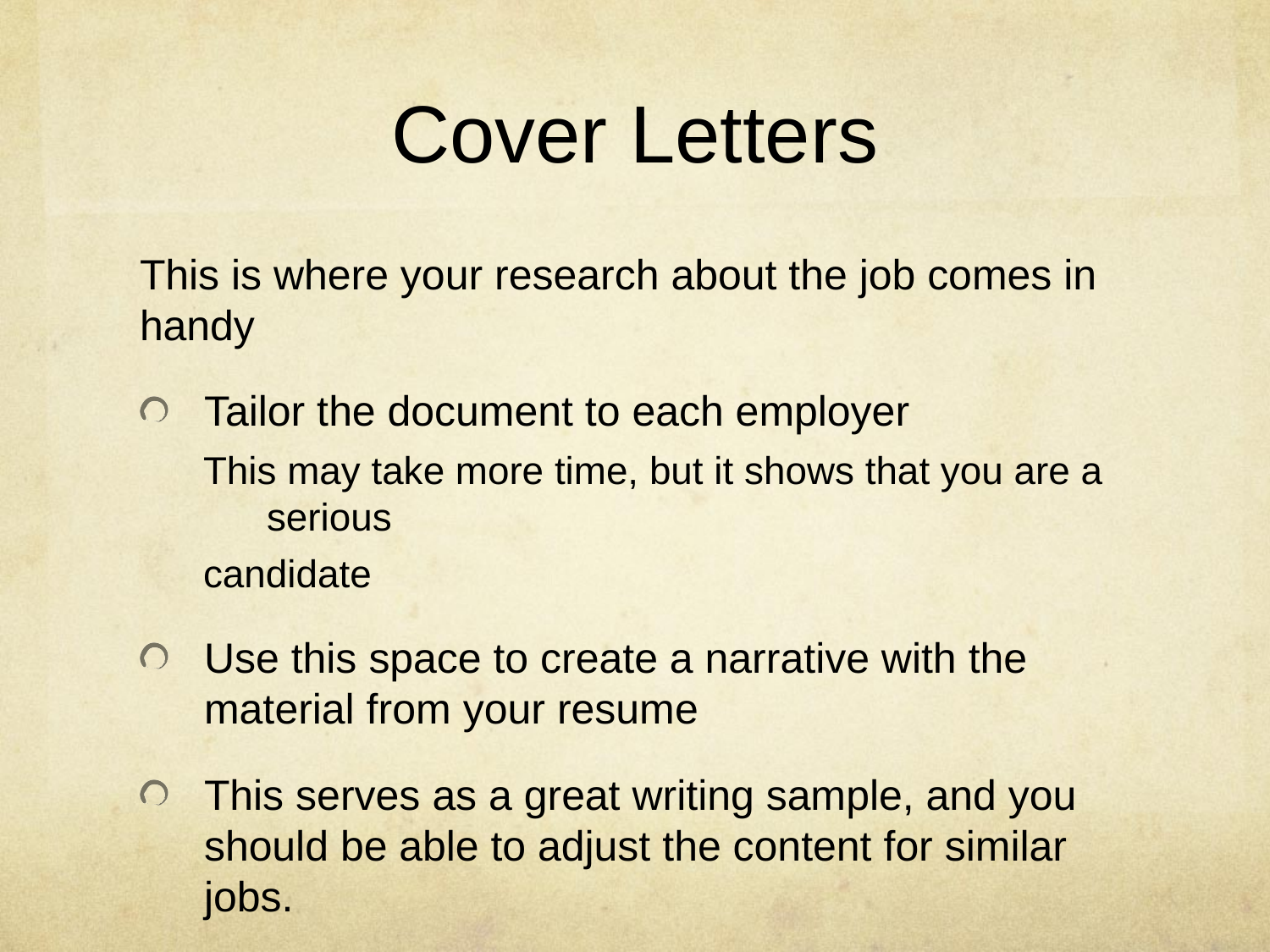

# Cover Letters
This is where your research about the job comes in handy
Tailor the document to each employer
This may take more time, but it shows that you are a serious
candidate
Use this space to create a narrative with the material from your resume
This serves as a great writing sample, and you should be able to adjust the content for similar jobs.